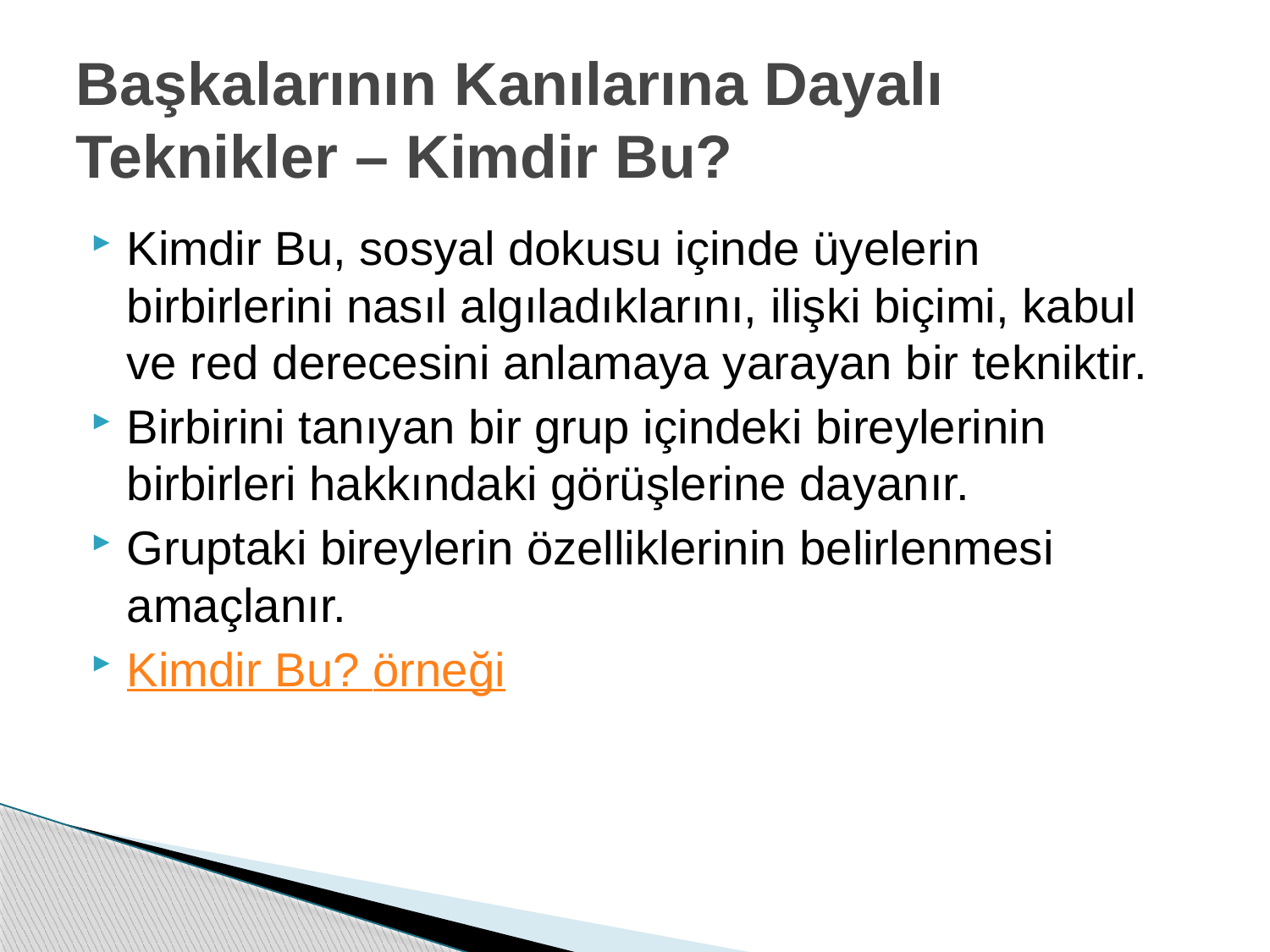

# Başkalarının Kanılarına Dayalı Teknikler – Kimdir Bu?
Kimdir Bu, sosyal dokusu içinde üyelerin birbirlerini nasıl algıladıklarını, ilişki biçimi, kabul ve red derecesini anlamaya yarayan bir tekniktir.
Birbirini tanıyan bir grup içindeki bireylerinin birbirleri hakkındaki görüşlerine dayanır.
Gruptaki bireylerin özelliklerinin belirlenmesi amaçlanır.
Kimdir Bu? örneği